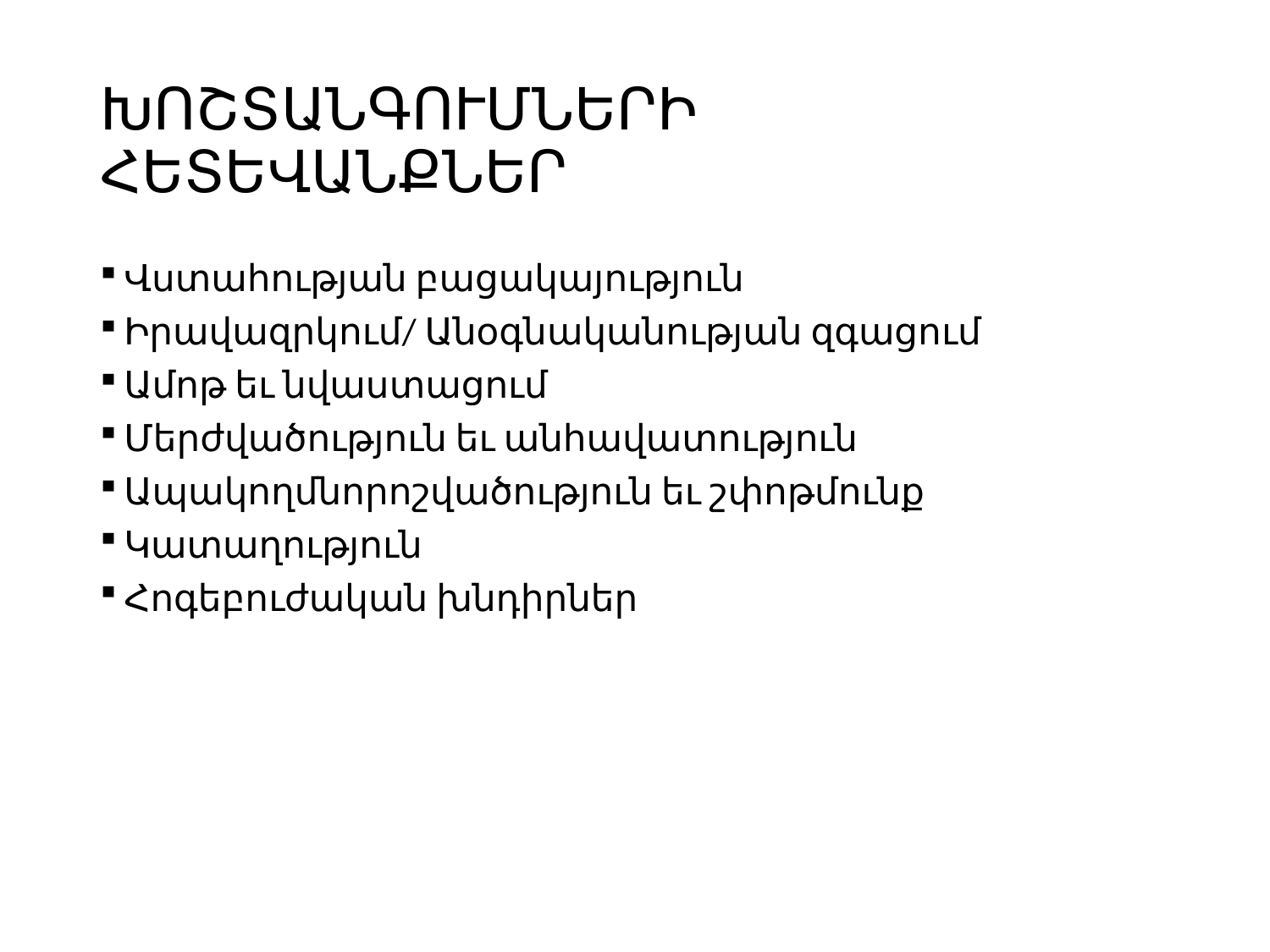

# ԽՈՇՏԱՆԳՈՒՄՆԵՐԻ ՀԵՏԵՎԱՆՔՆԵՐ
Վստահության բացակայություն
Իրավազրկում/ Անօգնականության զգացում
Ամոթ եւ նվաստացում
Մերժվածություն եւ անհավատություն
Ապակողմնորոշվածություն եւ շփոթմունք
Կատաղություն
Հոգեբուժական խնդիրներ